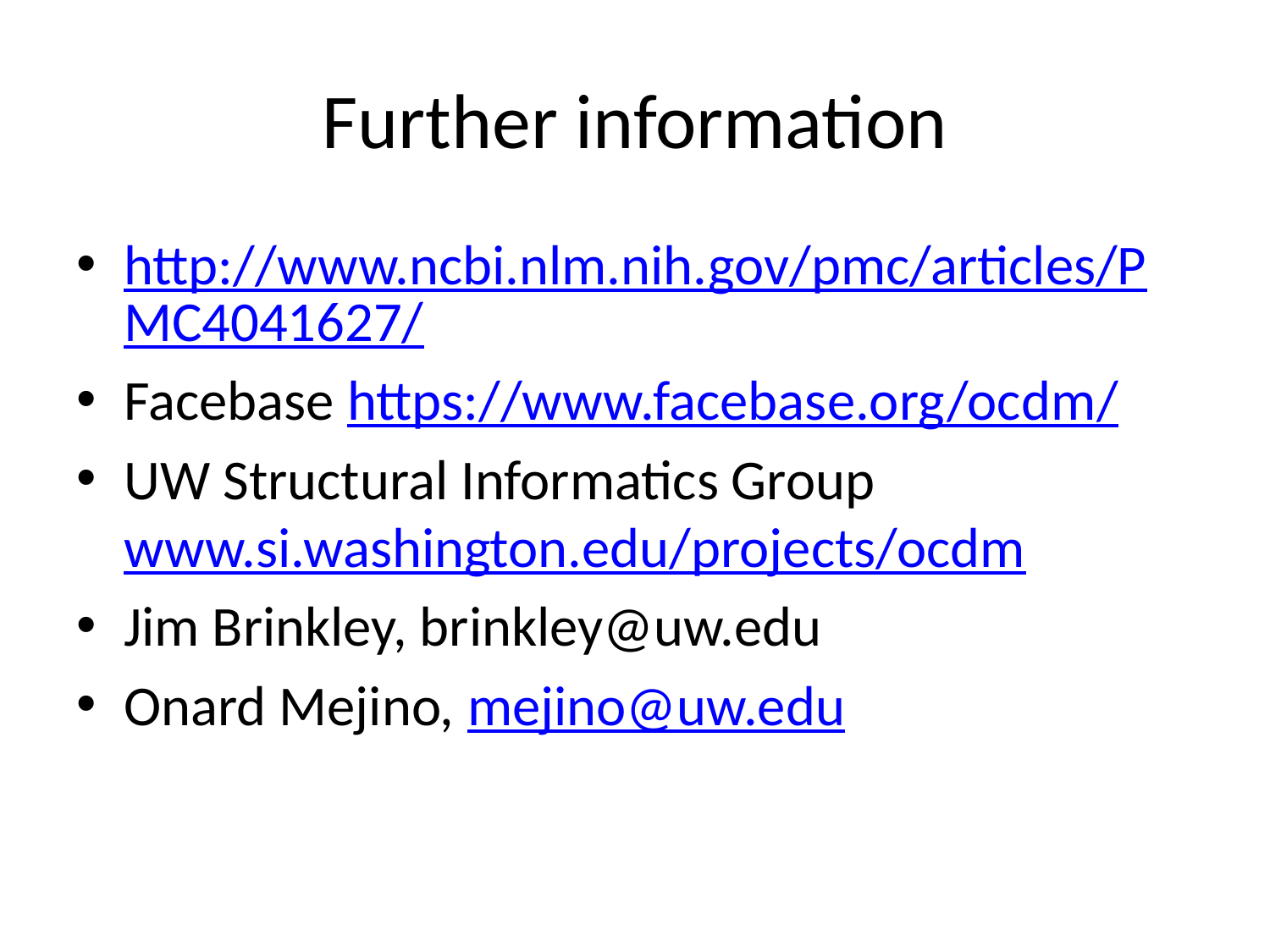

# Further information
http://www.ncbi.nlm.nih.gov/pmc/articles/PMC4041627/
Facebase https://www.facebase.org/ocdm/
UW Structural Informatics Group www.si.washington.edu/projects/ocdm
Jim Brinkley, brinkley@uw.edu
Onard Mejino, mejino@uw.edu